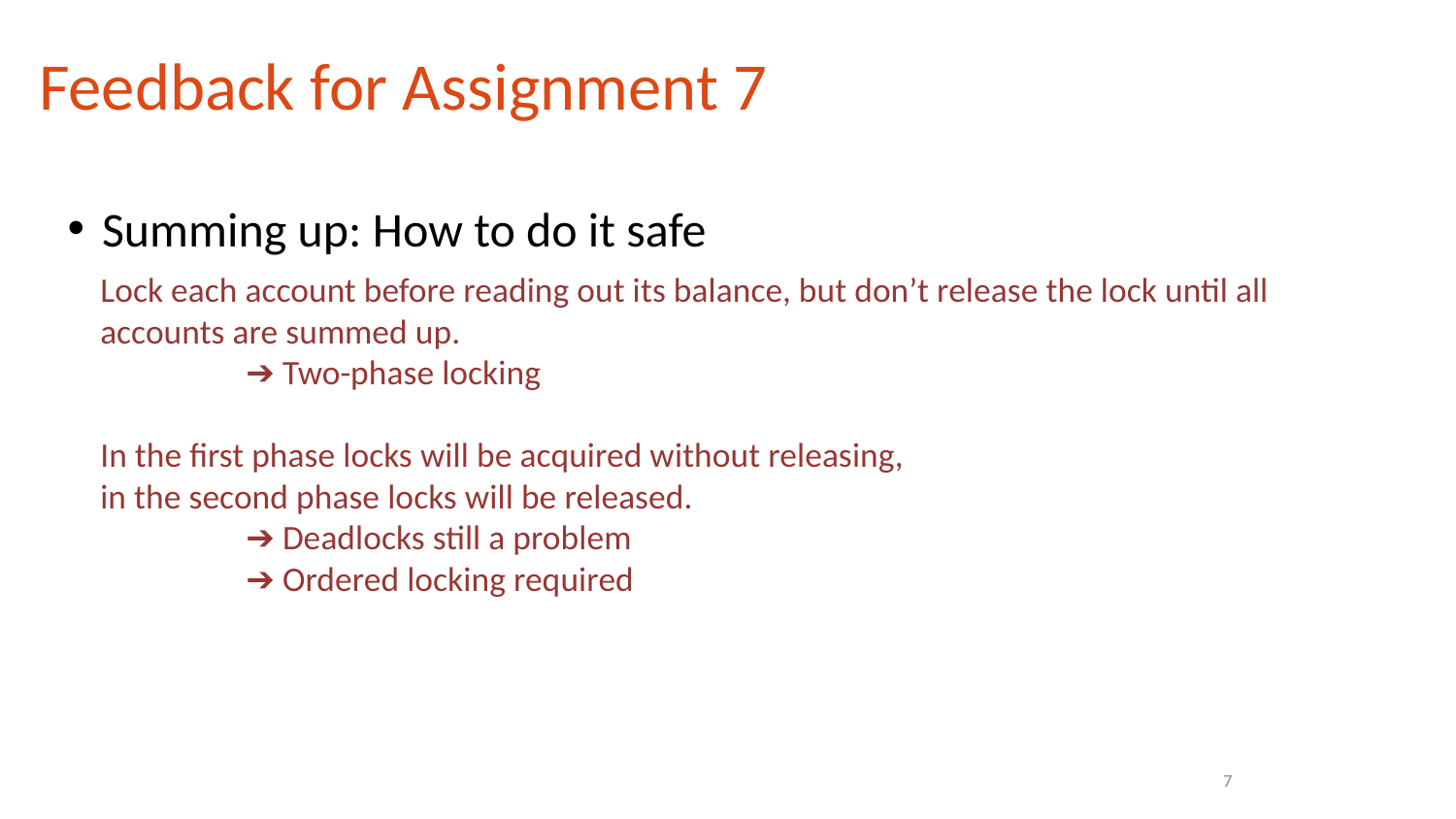

Feedback for Assignment 7
Summing up: How to do it safe
Lock each account before reading out its balance, but don’t release the lock until all accounts are summed up.
	➔ Two-phase locking

In the first phase locks will be acquired without releasing,
in the second phase locks will be released.
	➔ Deadlocks still a problem
	➔ Ordered locking required
7